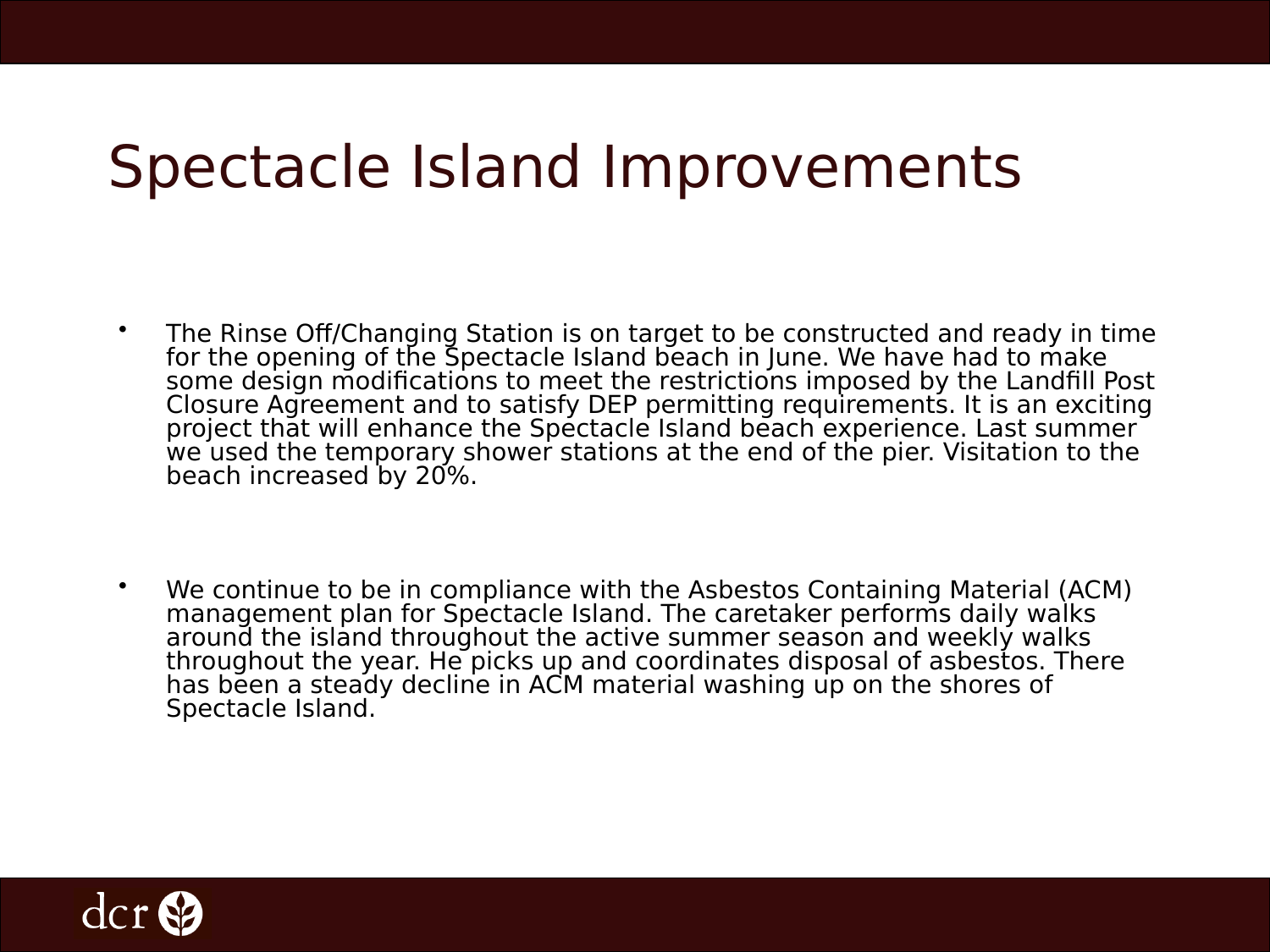

# Spectacle Island Improvements
The Rinse Off/Changing Station is on target to be constructed and ready in time for the opening of the Spectacle Island beach in June. We have had to make some design modifications to meet the restrictions imposed by the Landfill Post Closure Agreement and to satisfy DEP permitting requirements. It is an exciting project that will enhance the Spectacle Island beach experience. Last summer we used the temporary shower stations at the end of the pier. Visitation to the beach increased by 20%.

We continue to be in compliance with the Asbestos Containing Material (ACM) management plan for Spectacle Island. The caretaker performs daily walks around the island throughout the active summer season and weekly walks throughout the year. He picks up and coordinates disposal of asbestos. There has been a steady decline in ACM material washing up on the shores of Spectacle Island.